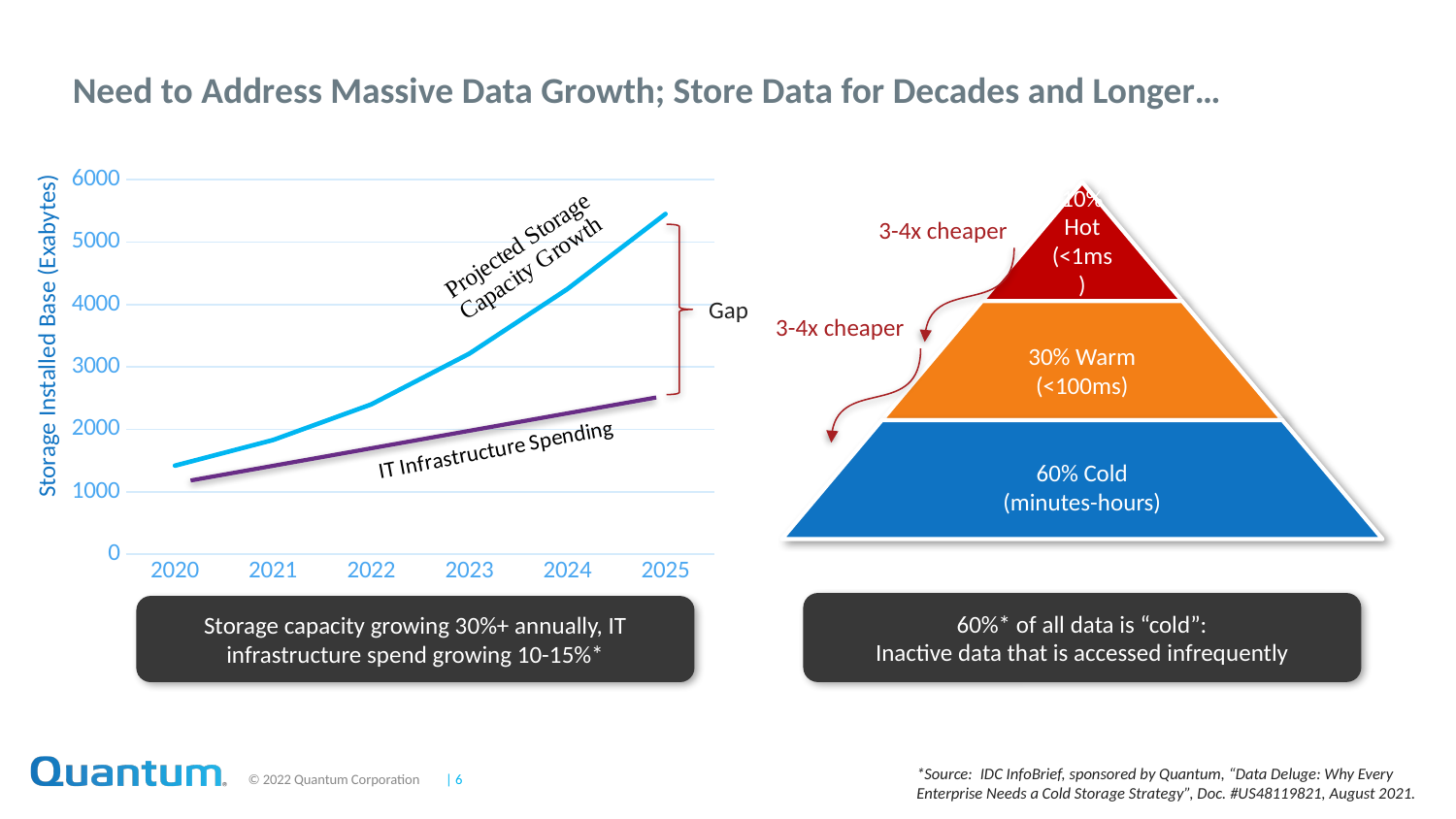

# Need to Address Massive Data Growth; Store Data for Decades and Longer…

### Chart

| Category | Capacity |
|---|---|
| 2020 | 1418.0 |
| 2021 | 1829.0 |
| 2022 | 2399.0 |
| 2023 | 3212.0 |
| 2024 | 4247.0 |
| 2025 | 5451.0 |
10% Hot
(<1ms)
30% Warm
(<100ms)
60% Cold
(minutes-hours)
3-4x cheaper

Gap
Storage Installed Base (Exabytes)
3-4x cheaper
60%* of all data is “cold”:
Inactive data that is accessed infrequently
Storage capacity growing 30%+ annually, IT infrastructure spend growing 10-15%*
*Source:  IDC InfoBrief, sponsored by Quantum, “Data Deluge: Why Every Enterprise Needs a Cold Storage Strategy”, Doc. #US48119821, August 2021.